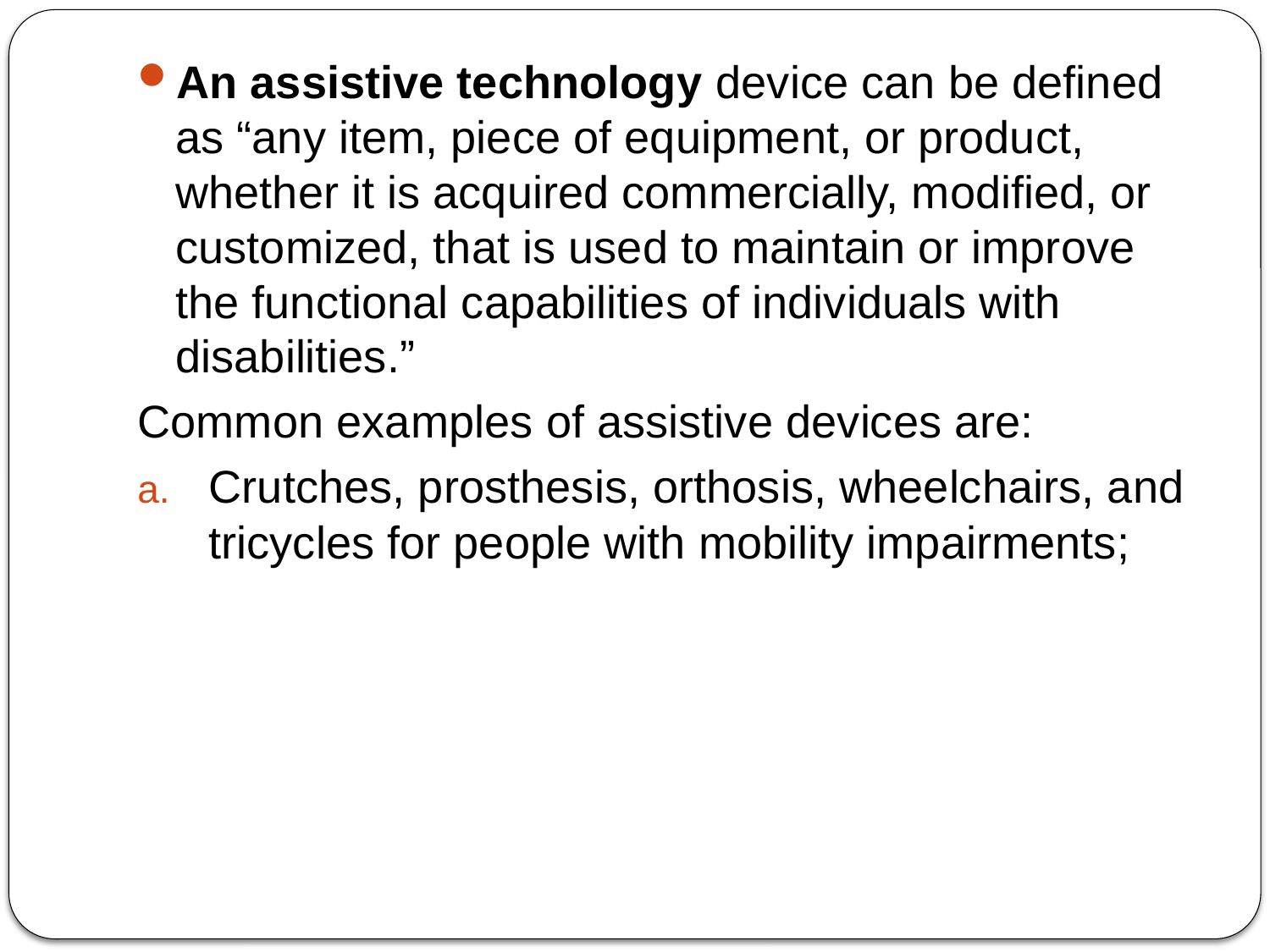

An assistive technology device can be defined as “any item, piece of equipment, or product, whether it is acquired commercially, modified, or customized, that is used to maintain or improve the functional capabilities of individuals with disabilities.”
Common examples of assistive devices are:
Crutches, prosthesis, orthosis, wheelchairs, and tricycles for people with mobility impairments;